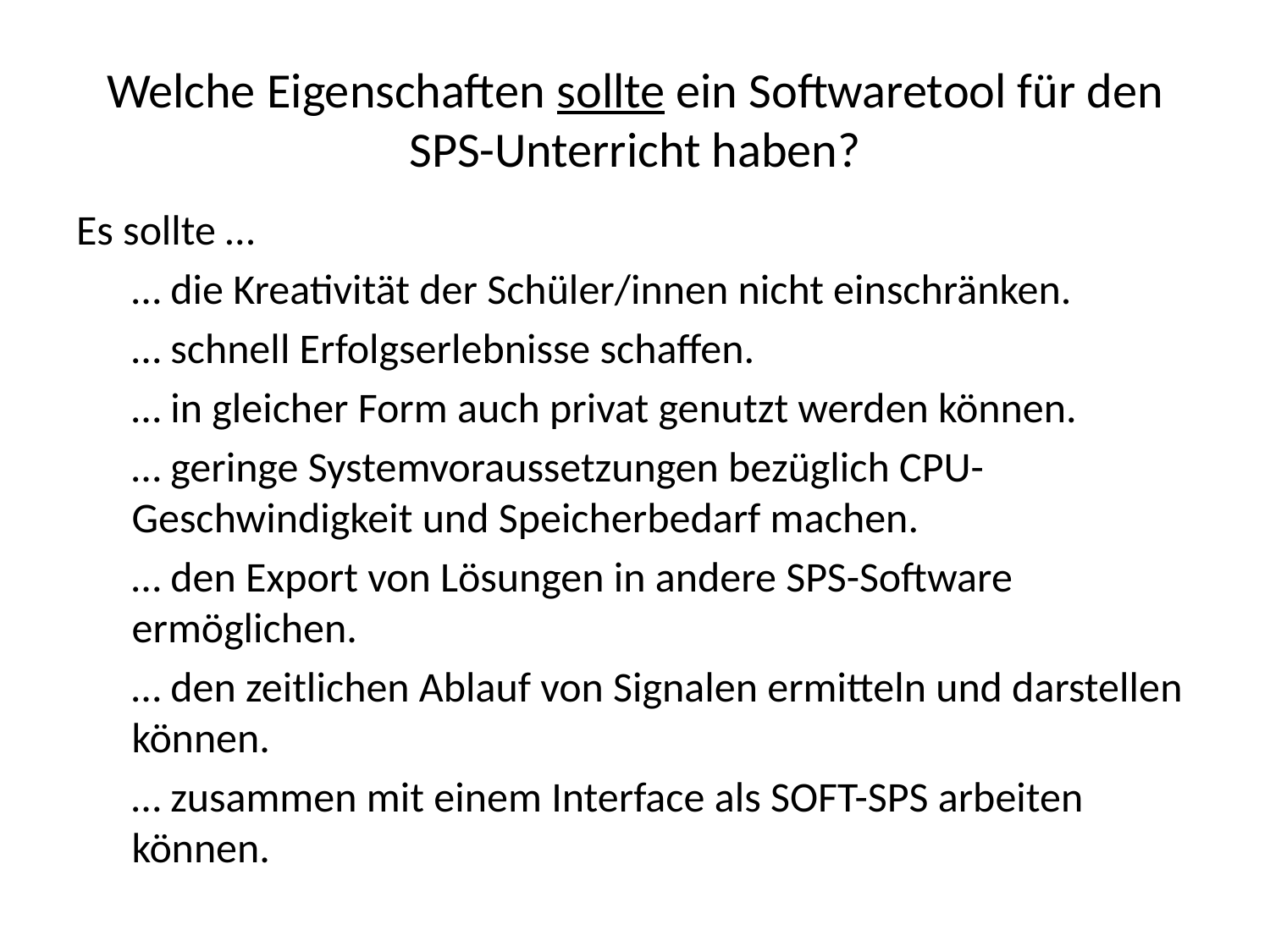

# Welche Eigenschaften sollte ein Softwaretool für den SPS-Unterricht haben?
Es sollte …
… die Kreativität der Schüler/innen nicht einschränken.
… schnell Erfolgserlebnisse schaffen.
… in gleicher Form auch privat genutzt werden können.
… geringe Systemvoraussetzungen bezüglich CPU-Geschwindigkeit und Speicherbedarf machen.
… den Export von Lösungen in andere SPS-Software ermöglichen.
… den zeitlichen Ablauf von Signalen ermitteln und darstellen können.
… zusammen mit einem Interface als SOFT-SPS arbeiten können.